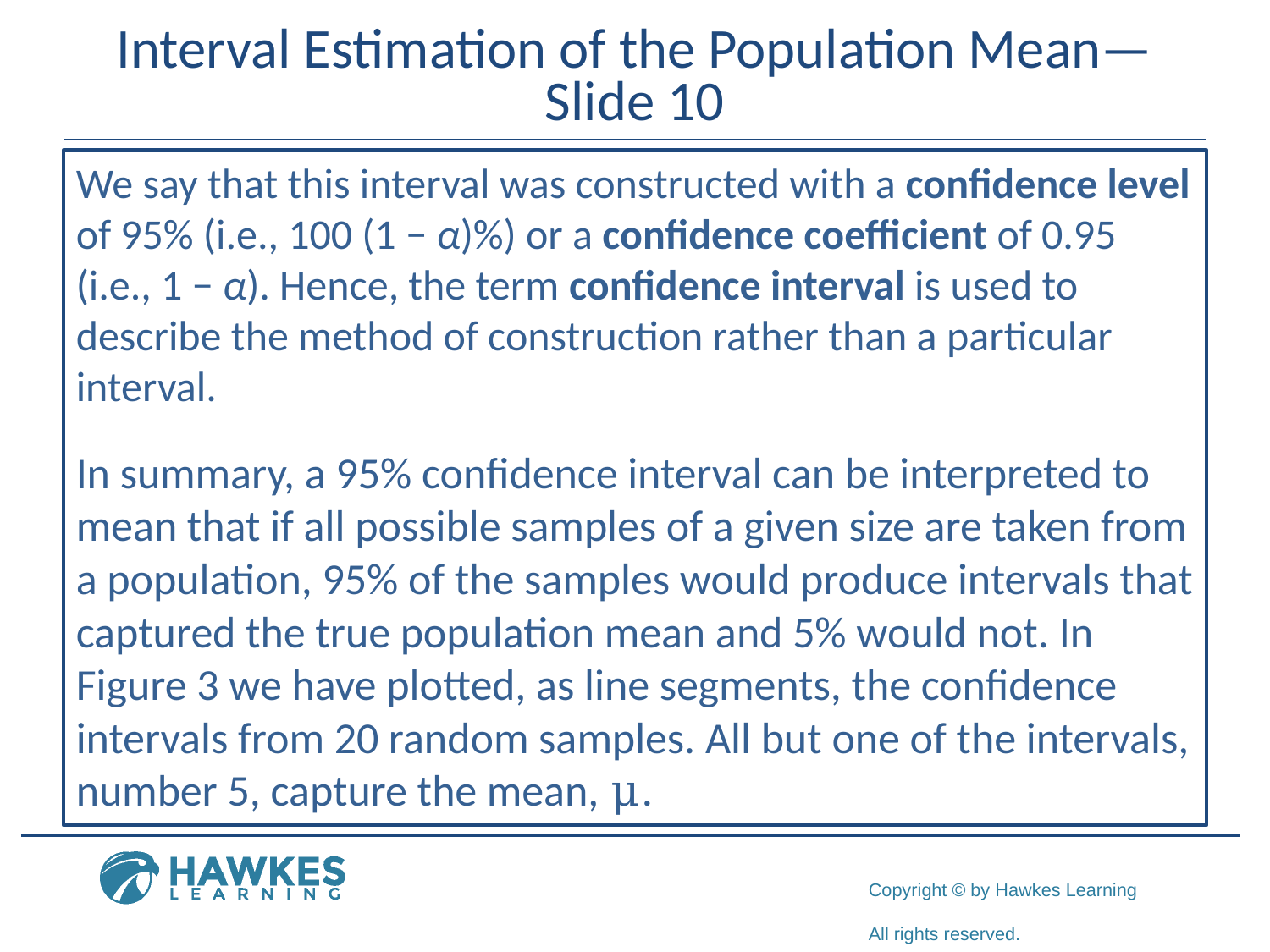

# Interval Estimation of the Population Mean—Slide 10
We say that this interval was constructed with a confidence level of 95% (i.e., 100 (1 − α)%) or a confidence coefficient of 0.95 (i.e., 1 − α). Hence, the term confidence interval is used to describe the method of construction rather than a particular interval.
In summary, a 95% confidence interval can be interpreted to mean that if all possible samples of a given size are taken from a population, 95% of the samples would produce intervals that captured the true population mean and 5% would not. In Figure 3 we have plotted, as line segments, the confidence intervals from 20 random samples. All but one of the intervals, number 5, capture the mean, μ.